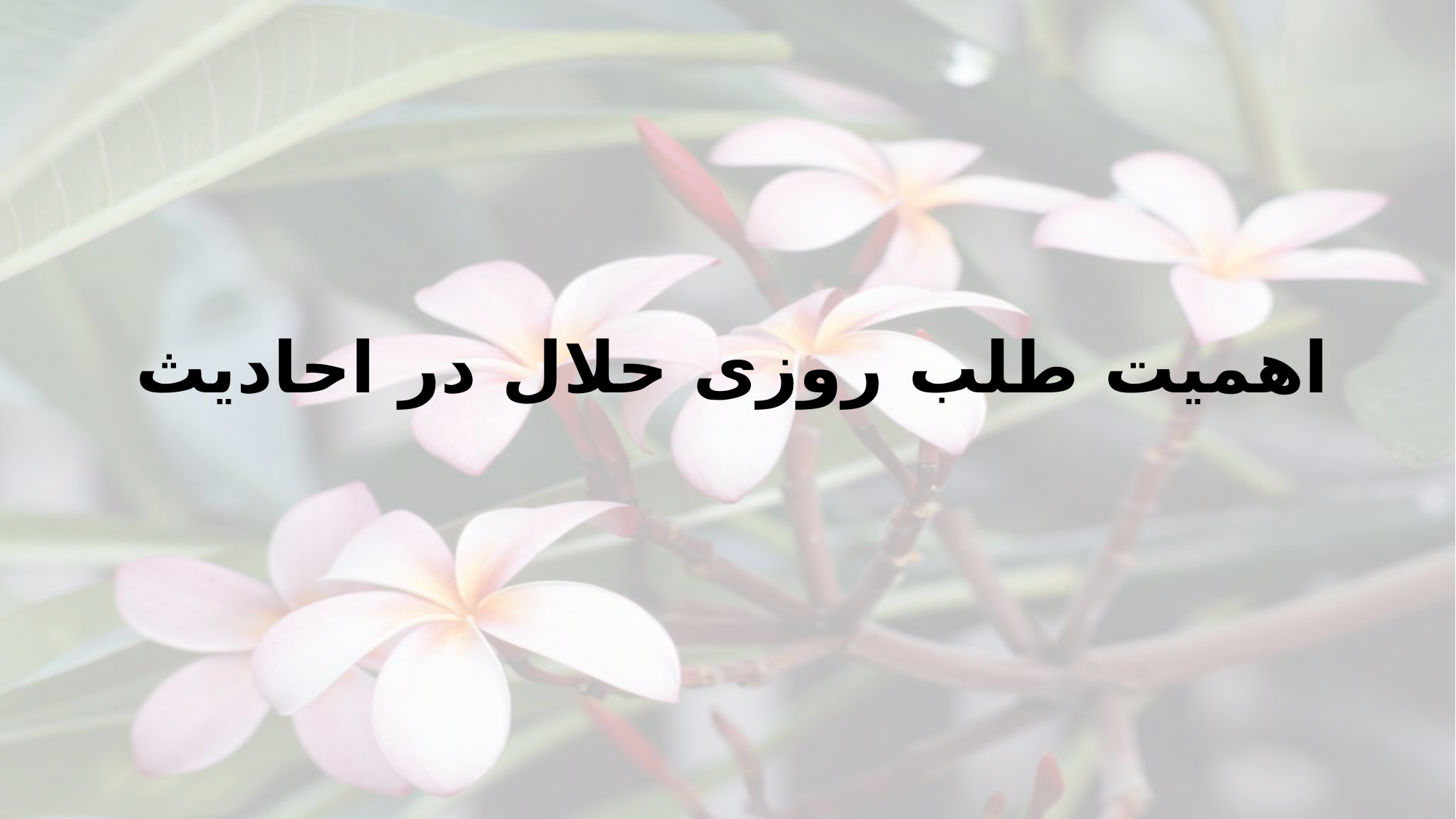

# اهميت طلب روزی حلال در احاديث